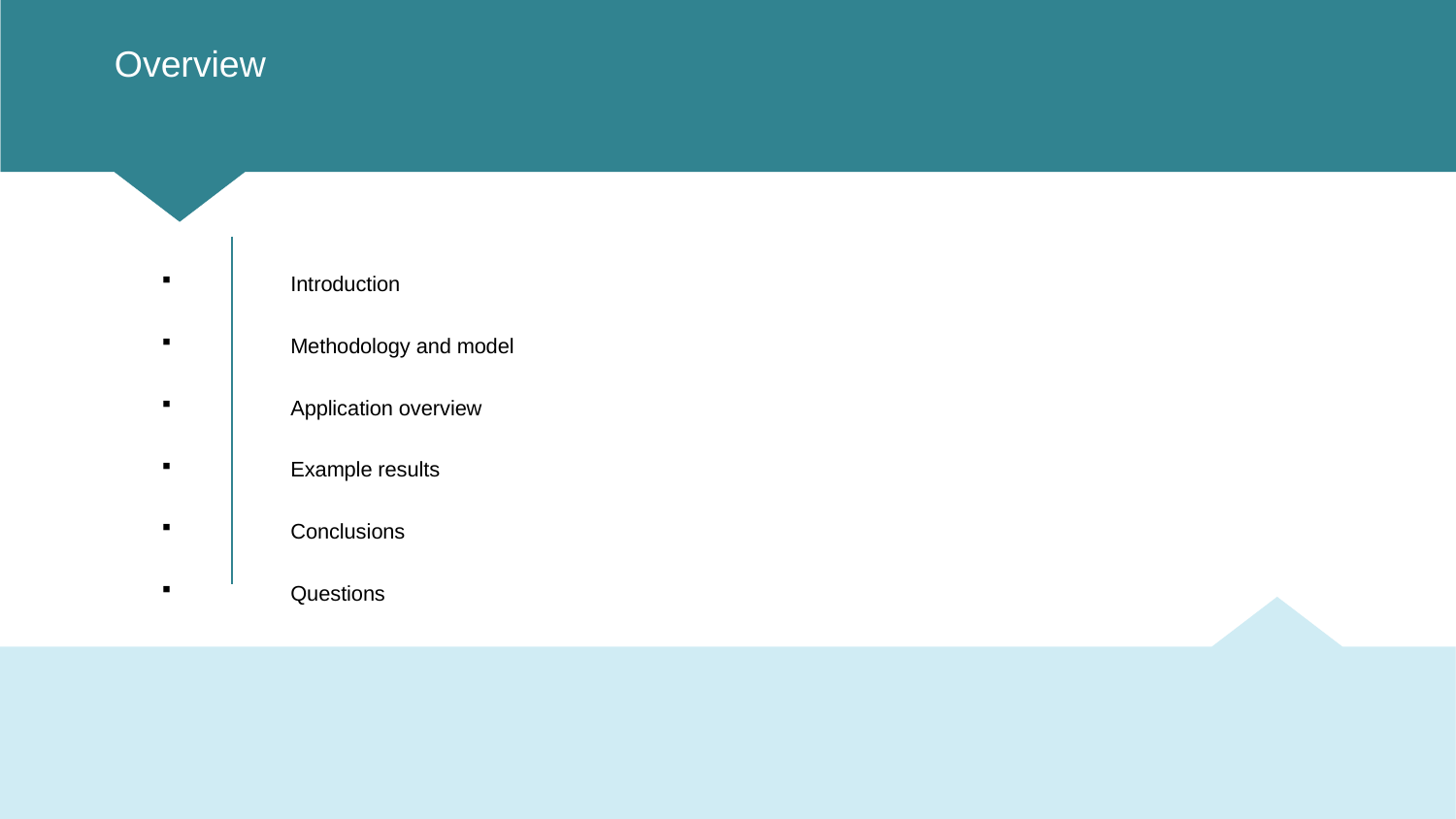

# Overview
Introduction
Methodology and model
Application overview
Example results
Conclusions
Questions